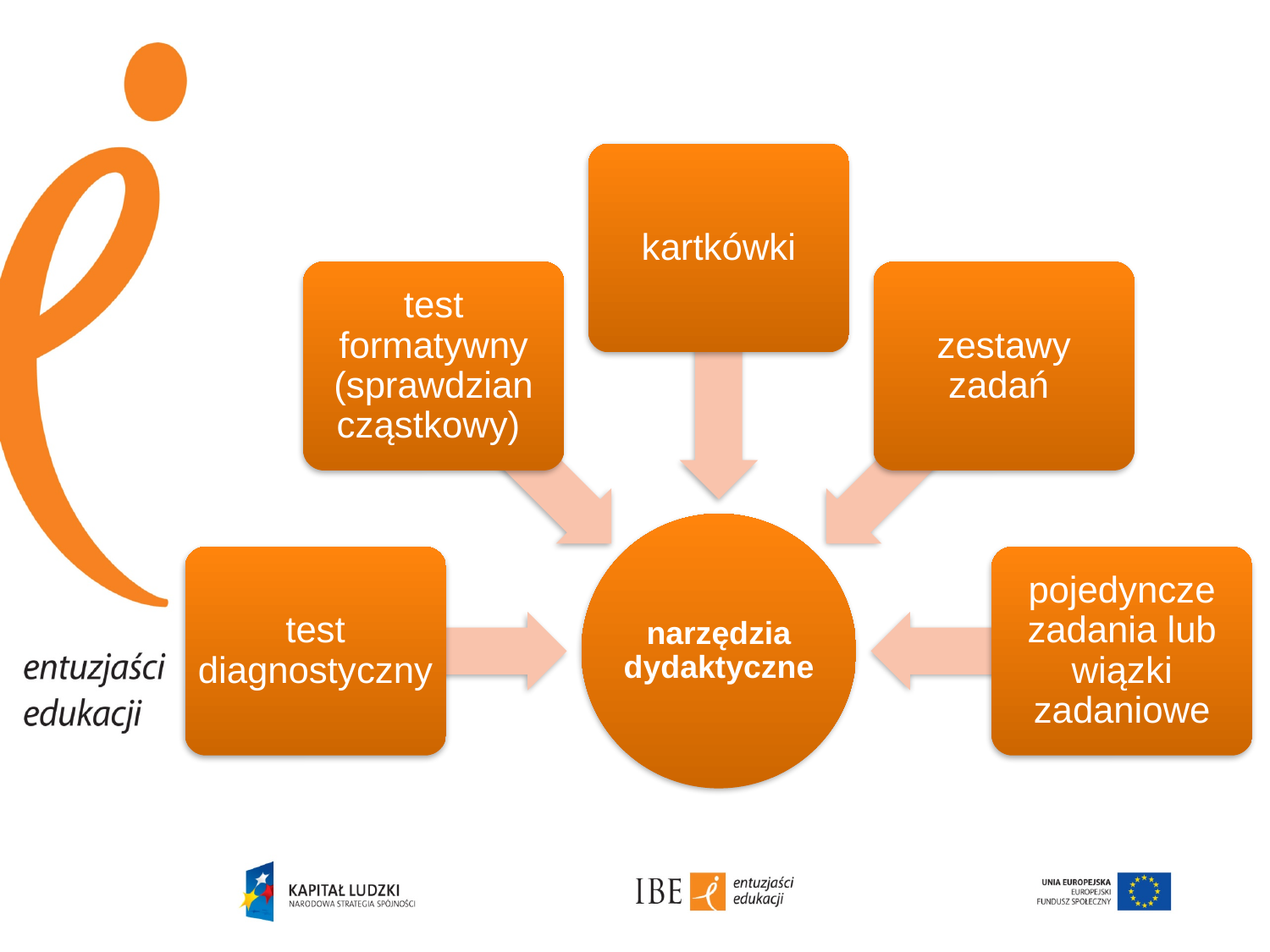

narzędzia dydaktyczne
test diagnostyczny
test formatywny (sprawdzian cząstkowy)
kartkówki
zestawy zadań
pojedyncze zadania lub wiązki zadaniowe